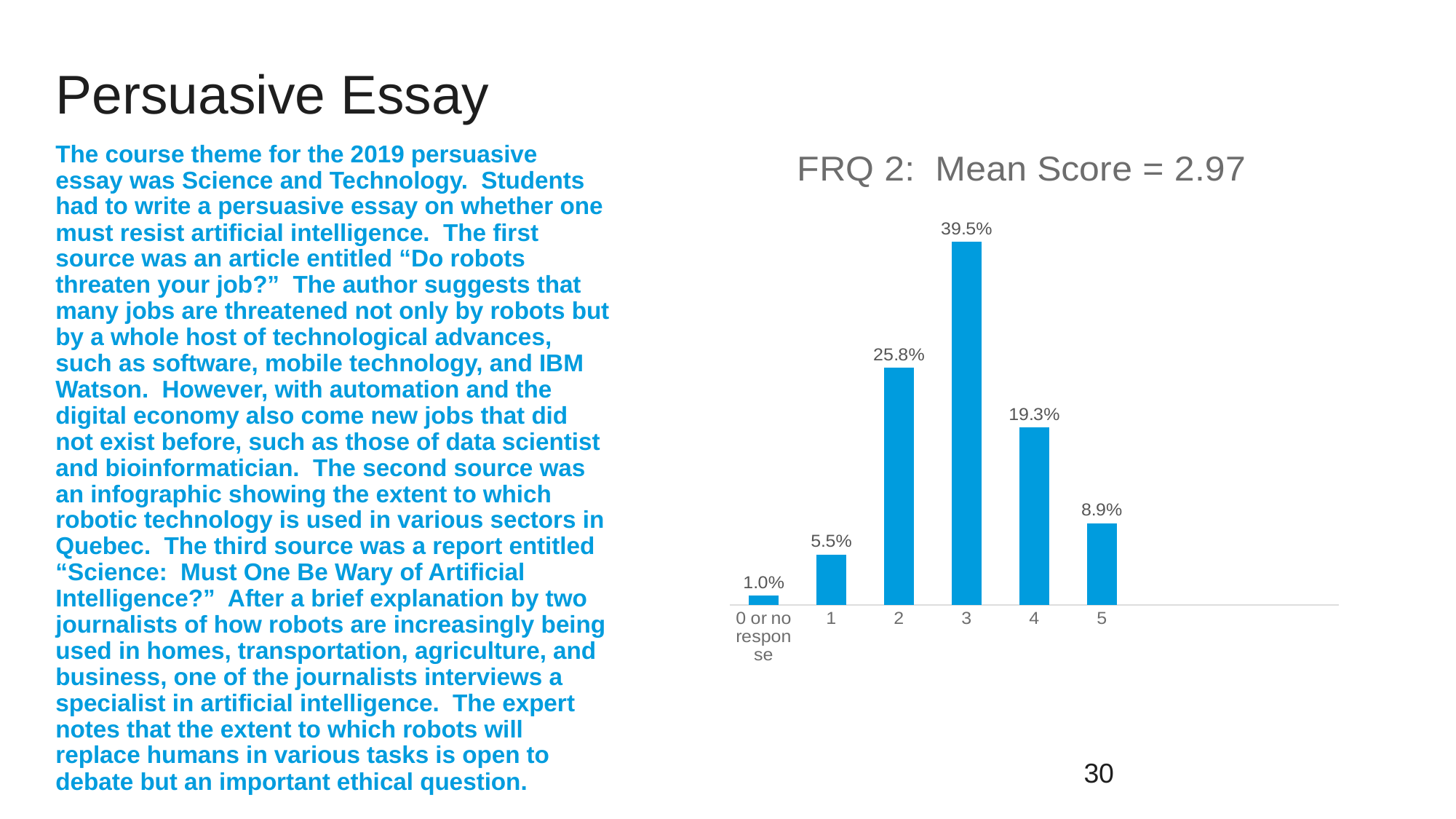

# Persuasive Essay
The course theme for the 2019 persuasive essay was Science and Technology.  Students had to write a persuasive essay on whether one must resist artificial intelligence.  The first source was an article entitled “Do robots threaten your job?”  The author suggests that many jobs are threatened not only by robots but by a whole host of technological advances, such as software, mobile technology, and IBM Watson.  However, with automation and the digital economy also come new jobs that did not exist before, such as those of data scientist and bioinformatician.  The second source was an infographic showing the extent to which robotic technology is used in various sectors in Quebec.  The third source was a report entitled “Science:  Must One Be Wary of Artificial Intelligence?”  After a brief explanation by two journalists of how robots are increasingly being used in homes, transportation, agriculture, and business, one of the journalists interviews a specialist in artificial intelligence.  The expert notes that the extent to which robots will replace humans in various tasks is open to debate but an important ethical question.

### Chart: FRQ 2:  Mean Score = 2.97

| Category | Score performance |
|---|---|
| 0 or no response | 0.01 |
| 1 | 0.055 |
| 2 | 0.258 |
| 3 | 0.395 |
| 4 | 0.193 |
| 5 | 0.089 |
30